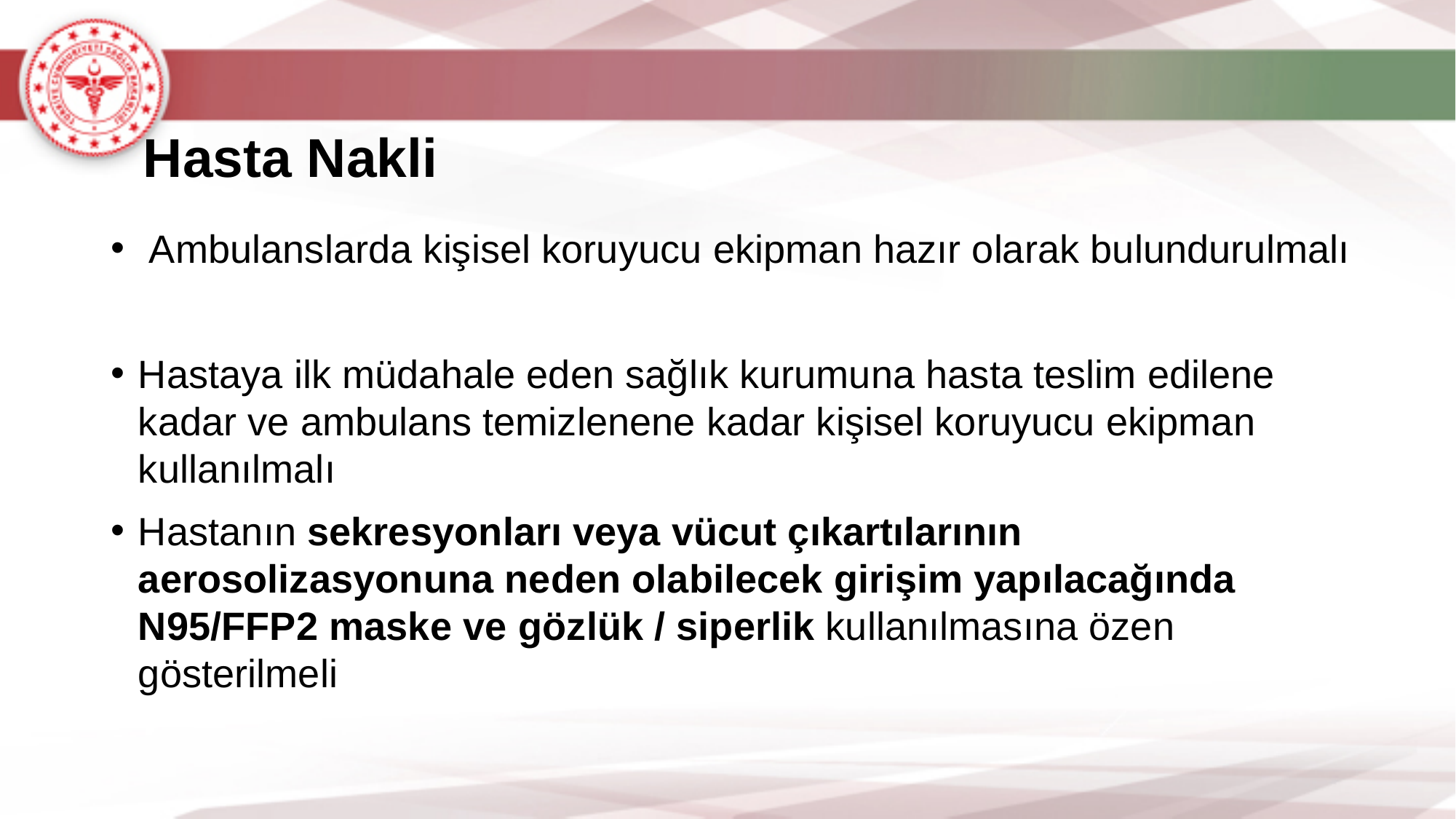

# Hasta Nakli
 Ambulanslarda kişisel koruyucu ekipman hazır olarak bulundurulmalı

Hastaya ilk müdahale eden sağlık kurumuna hasta teslim edilene kadar ve ambulans temizlenene kadar kişisel koruyucu ekipman kullanılmalı
Hastanın sekresyonları veya vücut çıkartılarının aerosolizasyonuna neden olabilecek girişim yapılacağında N95/FFP2 maske ve gözlük / siperlik kullanılmasına özen gösterilmeli